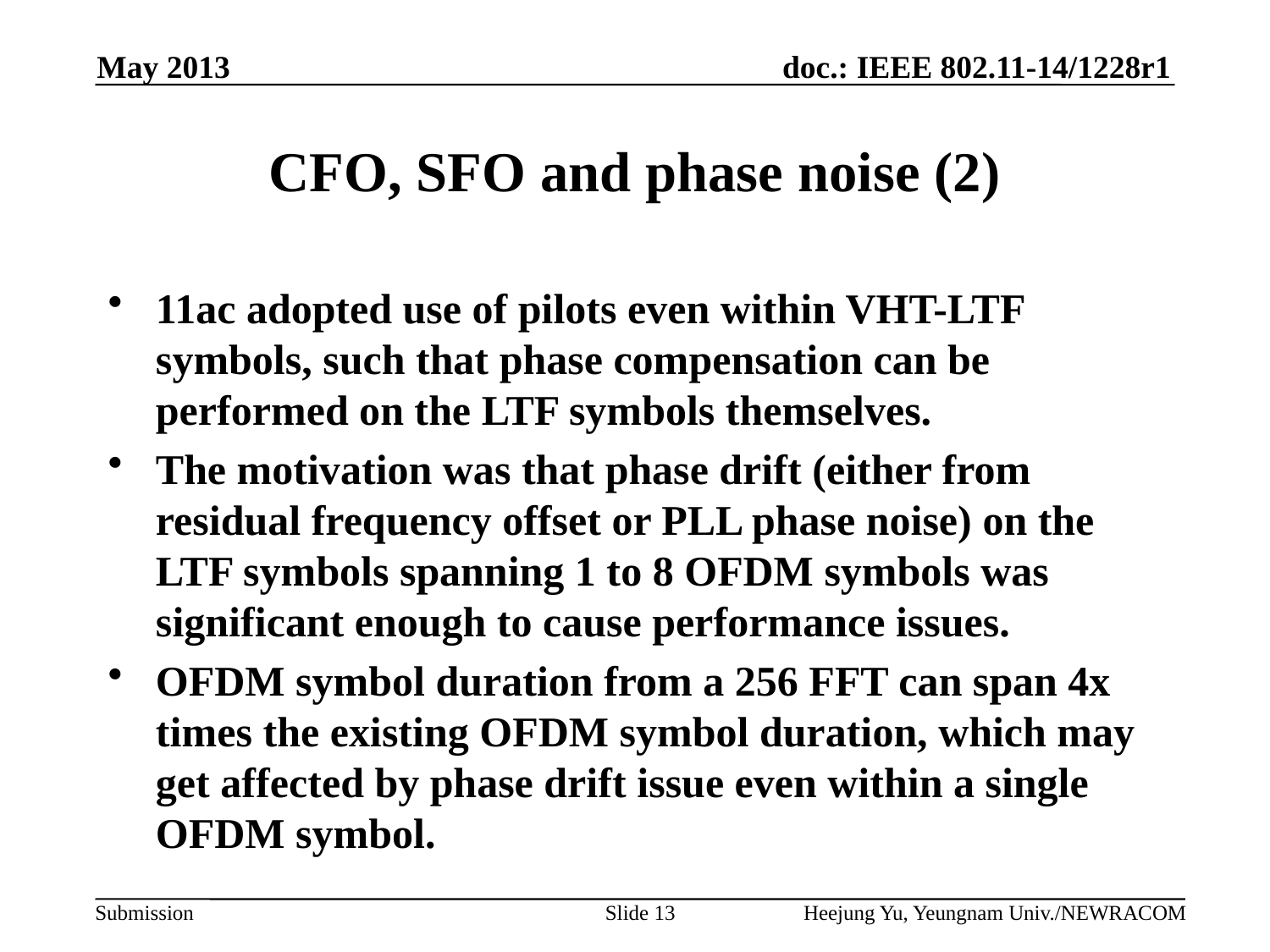

May 2013
# CFO, SFO and phase noise (2)
11ac adopted use of pilots even within VHT-LTF symbols, such that phase compensation can be performed on the LTF symbols themselves.
The motivation was that phase drift (either from residual frequency offset or PLL phase noise) on the LTF symbols spanning 1 to 8 OFDM symbols was significant enough to cause performance issues.
OFDM symbol duration from a 256 FFT can span 4x times the existing OFDM symbol duration, which may get affected by phase drift issue even within a single OFDM symbol.
Slide 13
Heejung Yu, Yeungnam Univ./NEWRACOM